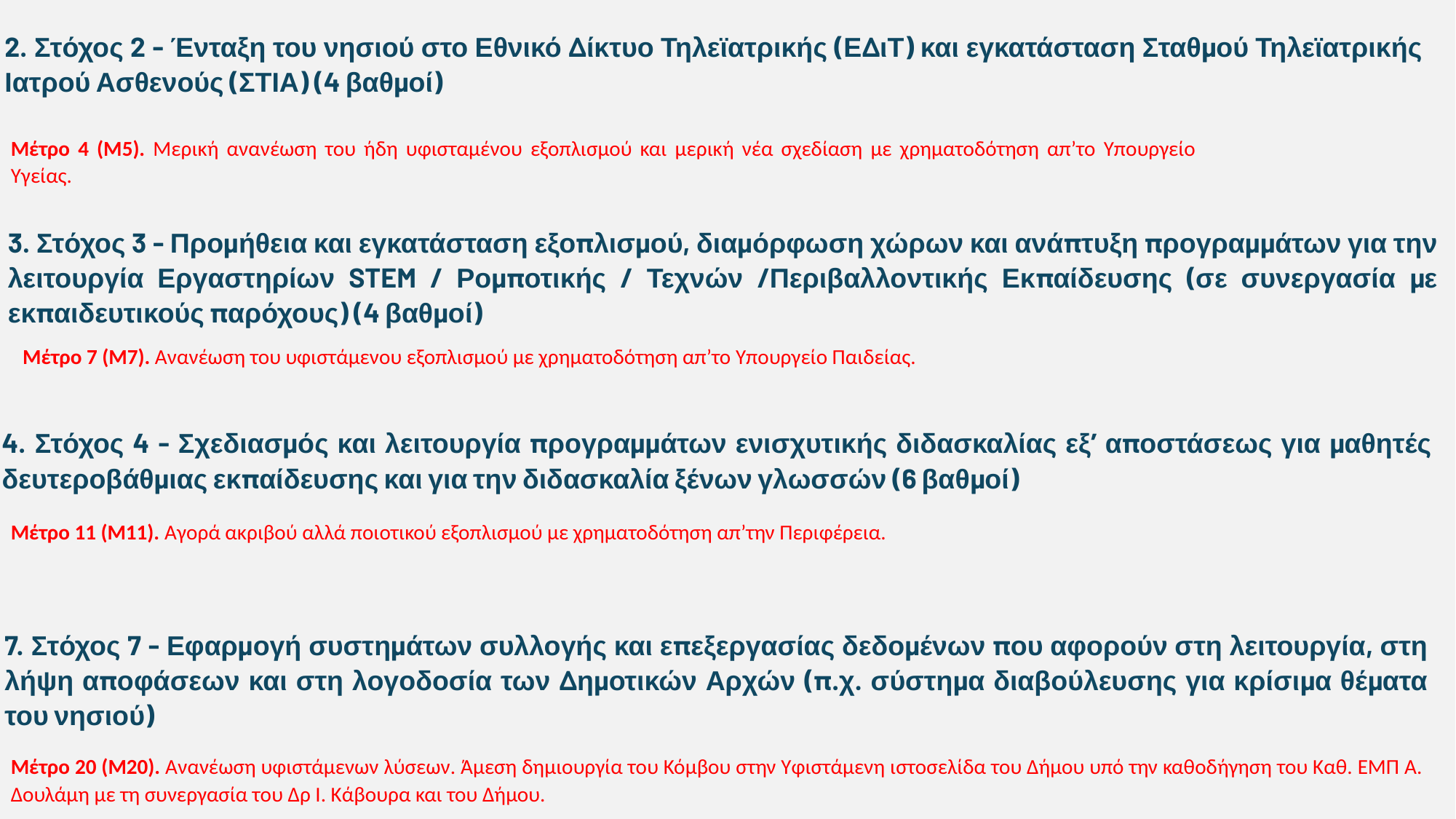

2. Στόχος 2 - Ένταξη του νησιού στο Εθνικό Δίκτυο Τηλεϊατρικής (ΕΔιΤ) και εγκατάσταση Σταθμού Τηλεϊατρικής Ιατρού Ασθενούς (ΣΤΙΑ) (4 βαθμοί)
Μέτρο 4 (Μ5). Μερική ανανέωση του ήδη υφισταμένου εξοπλισμού και μερική νέα σχεδίαση με χρηματοδότηση απ’το Υπουργείο Υγείας.
3. Στόχος 3 - Προμήθεια και εγκατάσταση εξοπλισμού, διαμόρφωση χώρων και ανάπτυξη προγραμμάτων για την λειτουργία Εργαστηρίων STEM / Ρομποτικής / Τεχνών /Περιβαλλοντικής Εκπαίδευσης (σε συνεργασία με εκπαιδευτικούς παρόχους) (4 βαθμοί)
Μέτρο 7 (Μ7). Ανανέωση του υφιστάμενου εξοπλισμού με χρηματοδότηση απ’το Υπουργείο Παιδείας.
4. Στόχος 4 - Σχεδιασμός και λειτουργία προγραμμάτων ενισχυτικής διδασκαλίας εξ’ αποστάσεως για μαθητές δευτεροβάθμιας εκπαίδευσης και για την διδασκαλία ξένων γλωσσών (6 βαθμοί)
Μέτρο 11 (Μ11). Αγορά ακριβού αλλά ποιοτικού εξοπλισμού με χρηματοδότηση απ’την Περιφέρεια.
7. Στόχος 7 - Εφαρμογή συστημάτων συλλογής και επεξεργασίας δεδομένων που αφορούν στη λειτουργία, στη λήψη αποφάσεων και στη λογοδοσία των Δημοτικών Αρχών (π.χ. σύστημα διαβούλευσης για κρίσιμα θέματα του νησιού)
Μέτρο 20 (Μ20). Ανανέωση υφιστάμενων λύσεων. Άμεση δημιουργία του Κόμβου στην Υφιστάμενη ιστοσελίδα του Δήμου υπό την καθοδήγηση του Καθ. ΕΜΠ Α. Δουλάμη με τη συνεργασία του Δρ Ι. Κάβουρα και του Δήμου.